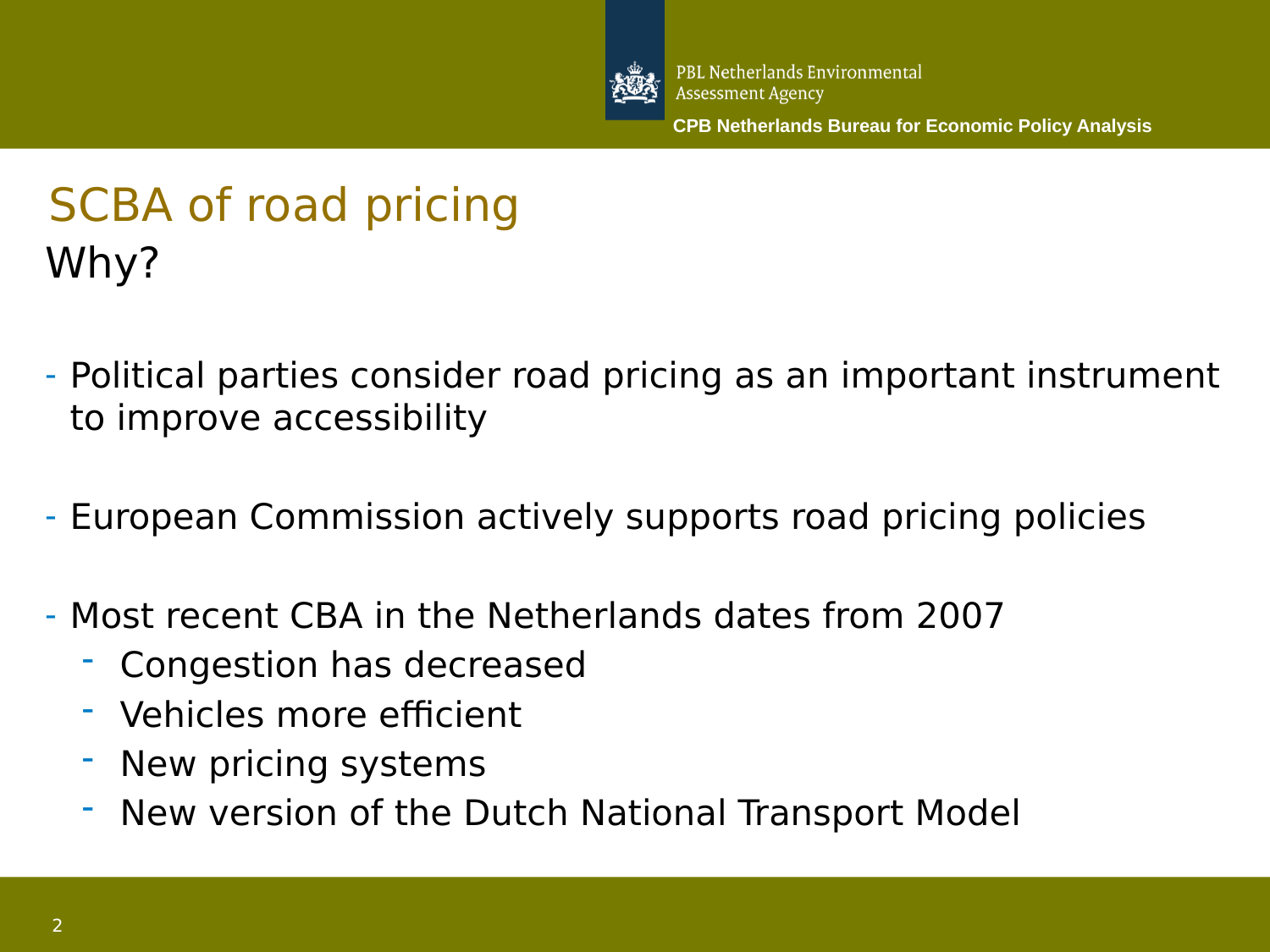

# SCBA of road pricing
Why?

Political parties consider road pricing as an important instrument to improve accessibility

European Commission actively supports road pricing policies

Most recent CBA in the Netherlands dates from 2007
Congestion has decreased
Vehicles more efficient
New pricing systems
New version of the Dutch National Transport Model

2